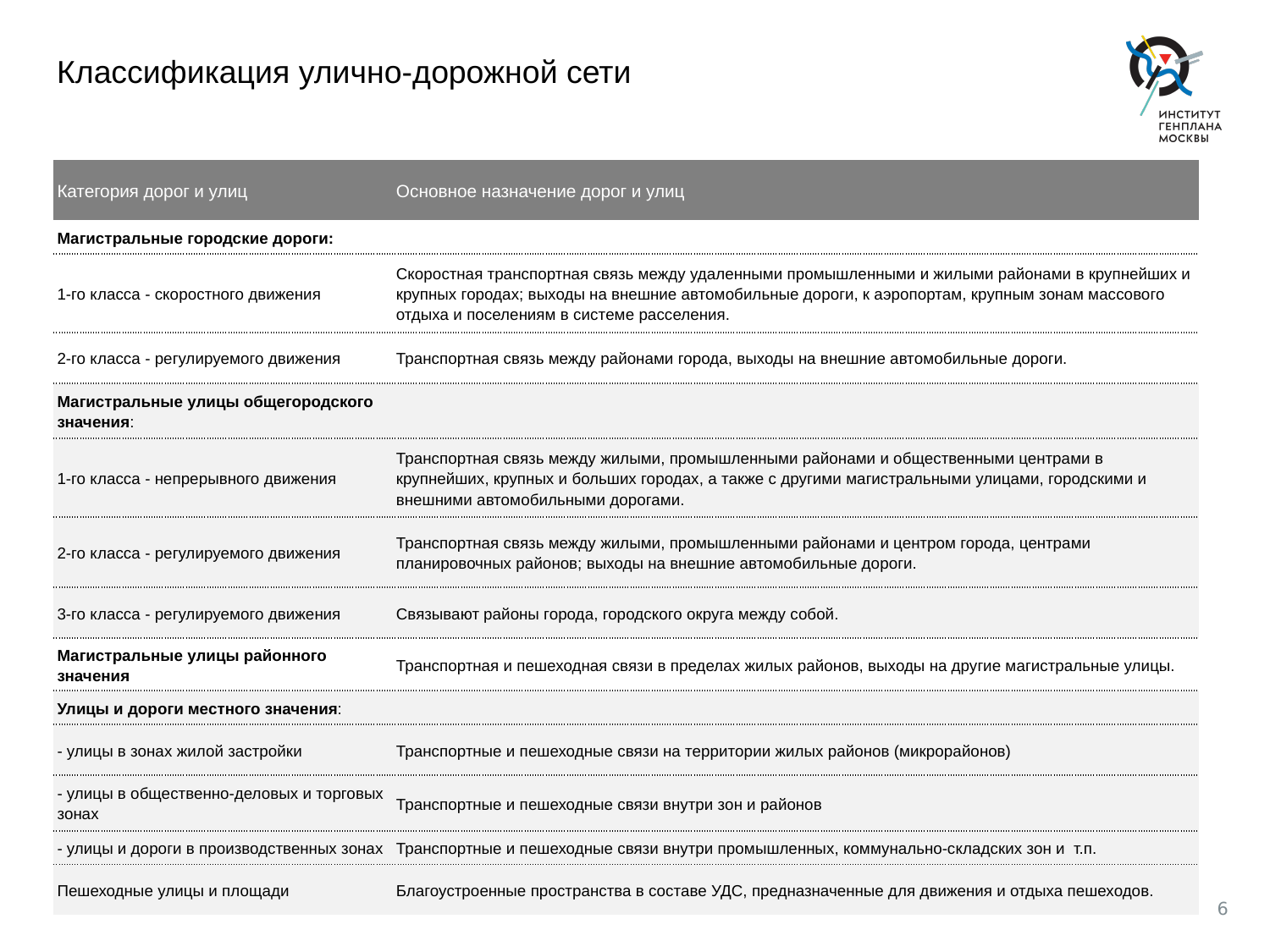

# Классификация улично-дорожной сети
| Категория дорог и улиц | Основное назначение дорог и улиц |
| --- | --- |
| Магистральные городские дороги: |  |
| 1-го класса - скоростного движения | Скоростная транспортная связь между удаленными промышленными и жилыми районами в крупнейших и крупных городах; выходы на внешние автомобильные дороги, к аэропортам, крупным зонам массового отдыха и поселениям в системе расселения. |
| 2-го класса - регулируемого движения | Транспортная связь между районами города, выходы на внешние автомобильные дороги. |
| Магистральные улицы общегородского значения: |  |
| 1-го класса - непрерывного движения | Транспортная связь между жилыми, промышленными районами и общественными центрами в крупнейших, крупных и больших городах, а также с другими магистральными улицами, городскими и внешними автомобильными дорогами. |
| 2-го класса - регулируемого движения | Транспортная связь между жилыми, промышленными районами и центром города, центрами планировочных районов; выходы на внешние автомобильные дороги. |
| 3-го класса - регулируемого движения | Связывают районы города, городского округа между собой. |
| Магистральные улицы районного значения | Транспортная и пешеходная связи в пределах жилых районов, выходы на другие магистральные улицы. |
| Улицы и дороги местного значения: |  |
| - улицы в зонах жилой застройки | Транспортные и пешеходные связи на территории жилых районов (микрорайонов) |
| - улицы в общественно-деловых и торговых зонах | Транспортные и пешеходные связи внутри зон и районов |
| - улицы и дороги в производственных зонах | Транспортные и пешеходные связи внутри промышленных, коммунально-складских зон и т.п. |
| Пешеходные улицы и площади | Благоустроенные пространства в составе УДС, предназначенные для движения и отдыха пешеходов. |
6